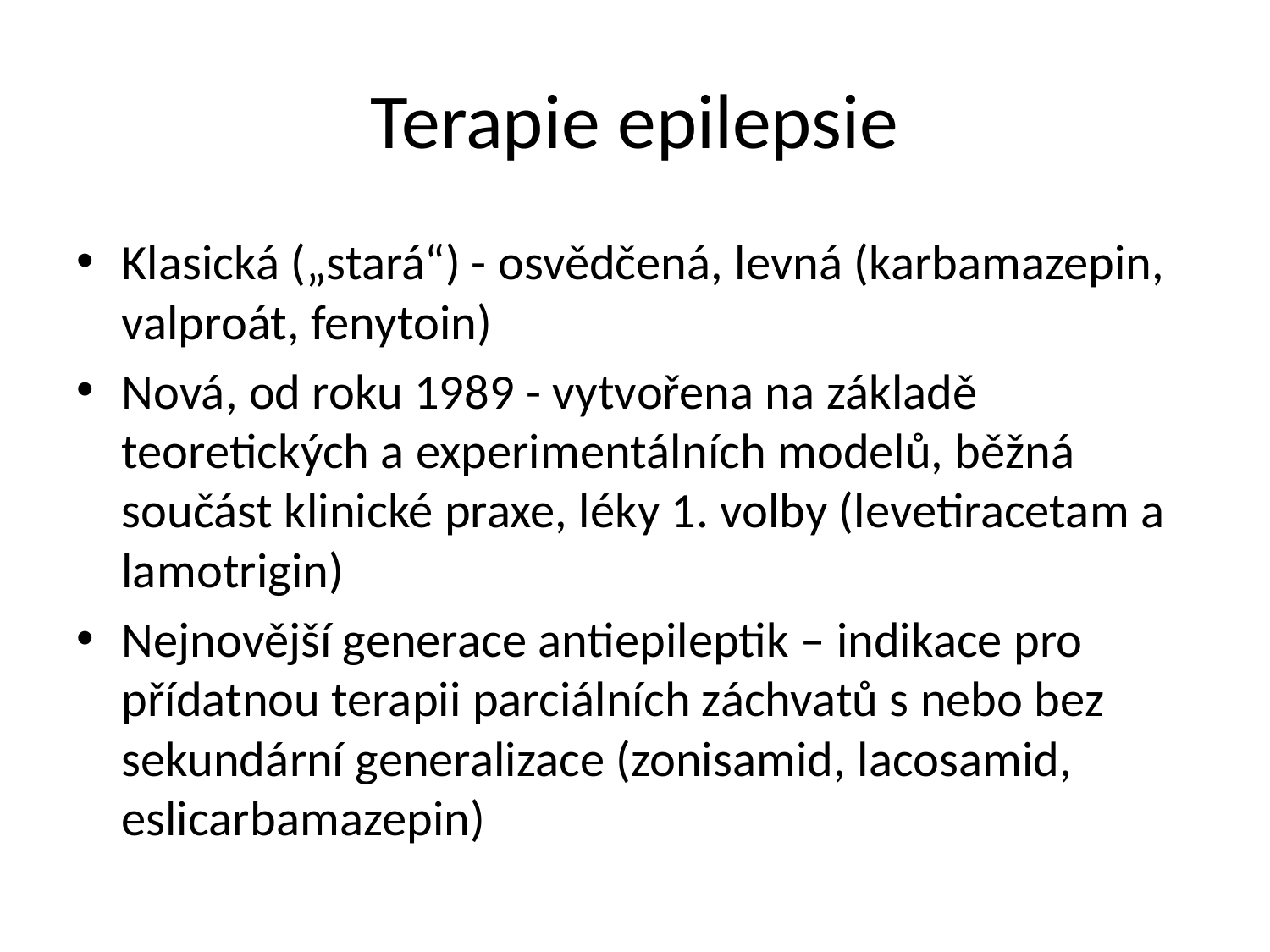

# Terapie epilepsie
Klasická („stará“) - osvědčená, levná (karbamazepin, valproát, fenytoin)
Nová, od roku 1989 - vytvořena na základě teoretických a experimentálních modelů, běžná součást klinické praxe, léky 1. volby (levetiracetam a lamotrigin)
Nejnovější generace antiepileptik – indikace pro přídatnou terapii parciálních záchvatů s nebo bez sekundární generalizace (zonisamid, lacosamid, eslicarbamazepin)